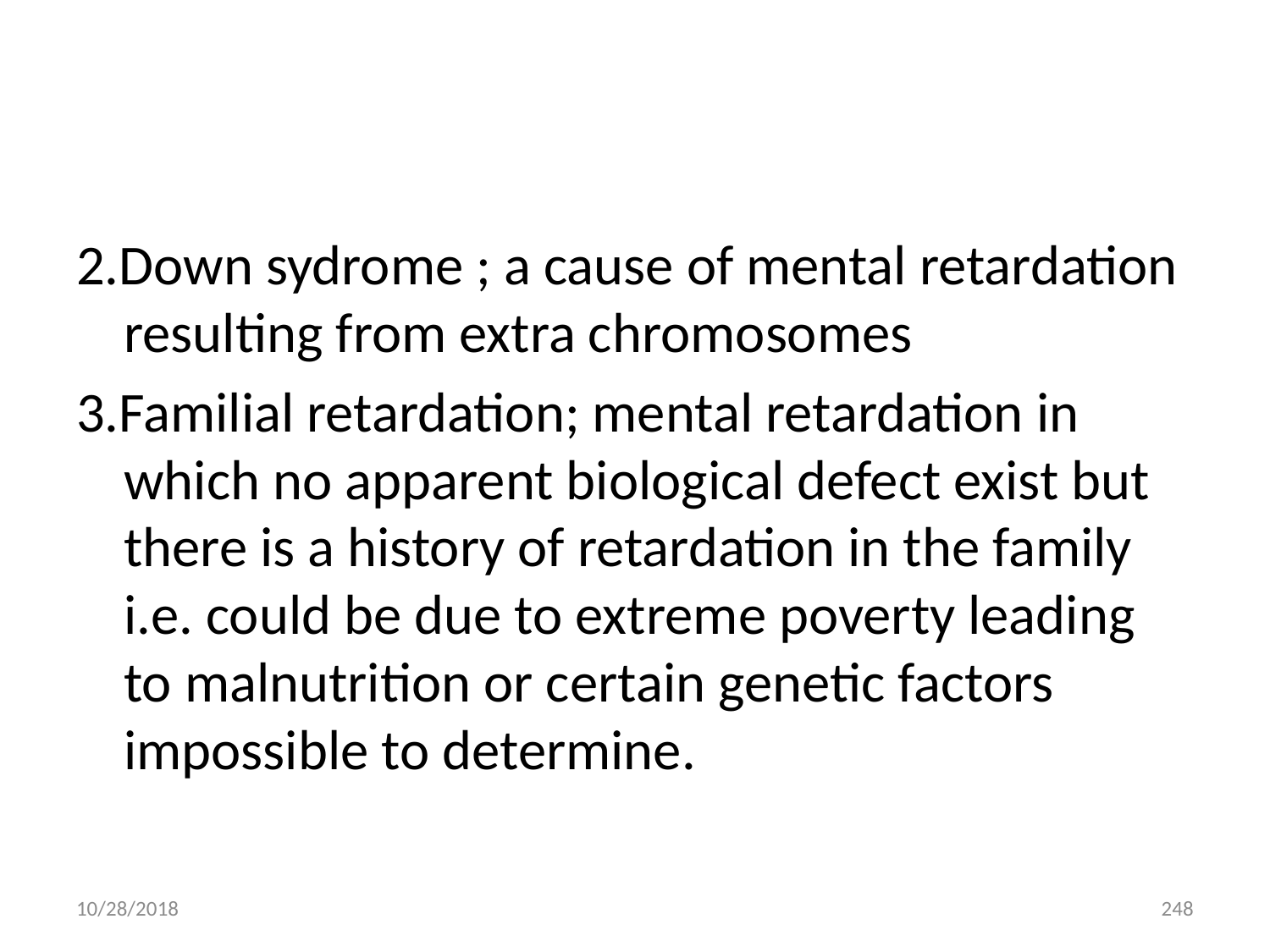

#
2.Down sydrome ; a cause of mental retardation resulting from extra chromosomes
3.Familial retardation; mental retardation in which no apparent biological defect exist but there is a history of retardation in the family i.e. could be due to extreme poverty leading to malnutrition or certain genetic factors impossible to determine.
10/28/2018
248